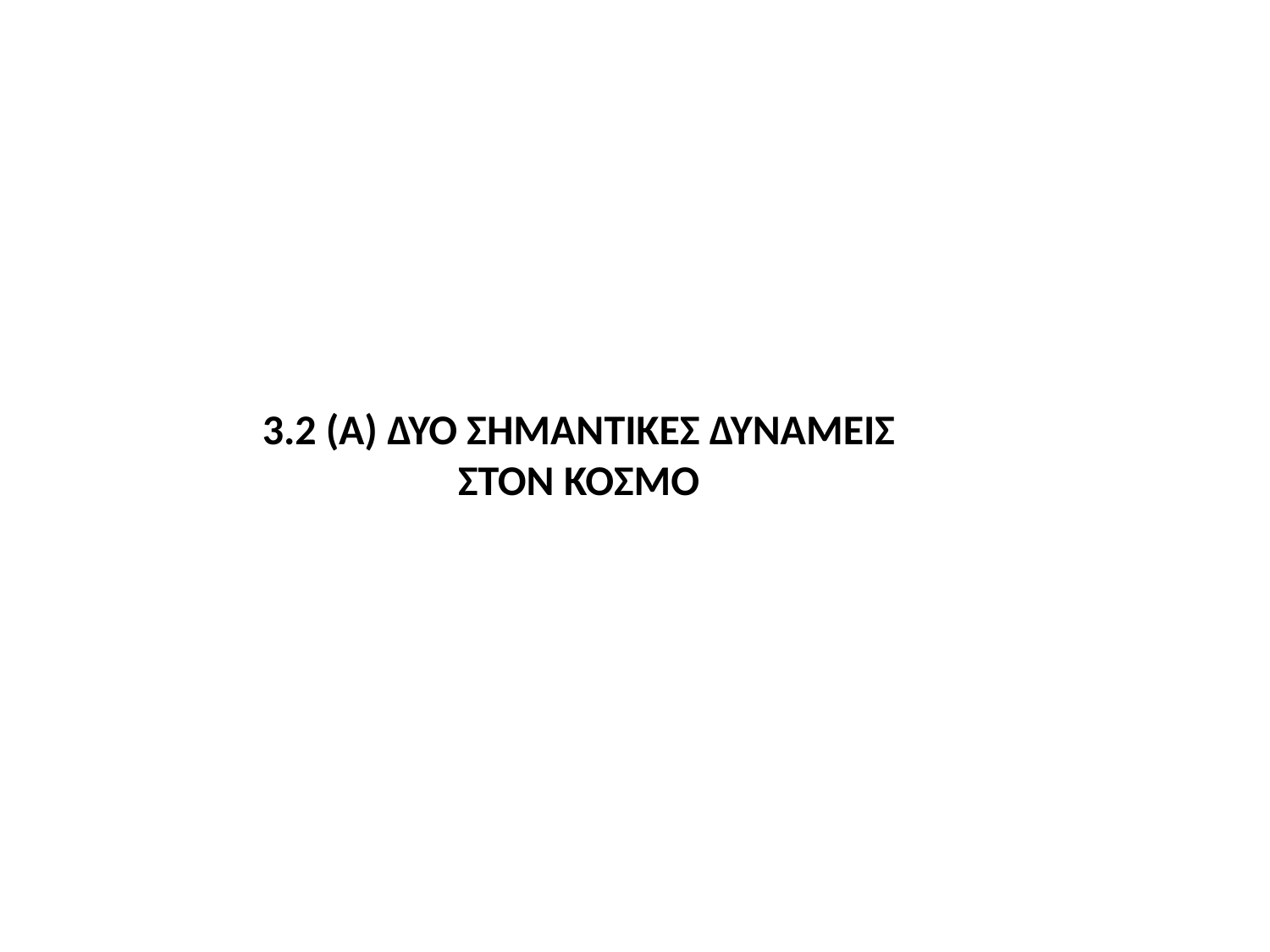

3.2 (Α) ΔΥΟ ΣΗΜΑΝΤΙΚΕΣ ΔΥΝΑΜΕΙΣ ΣΤΟΝ ΚΟΣΜΟ